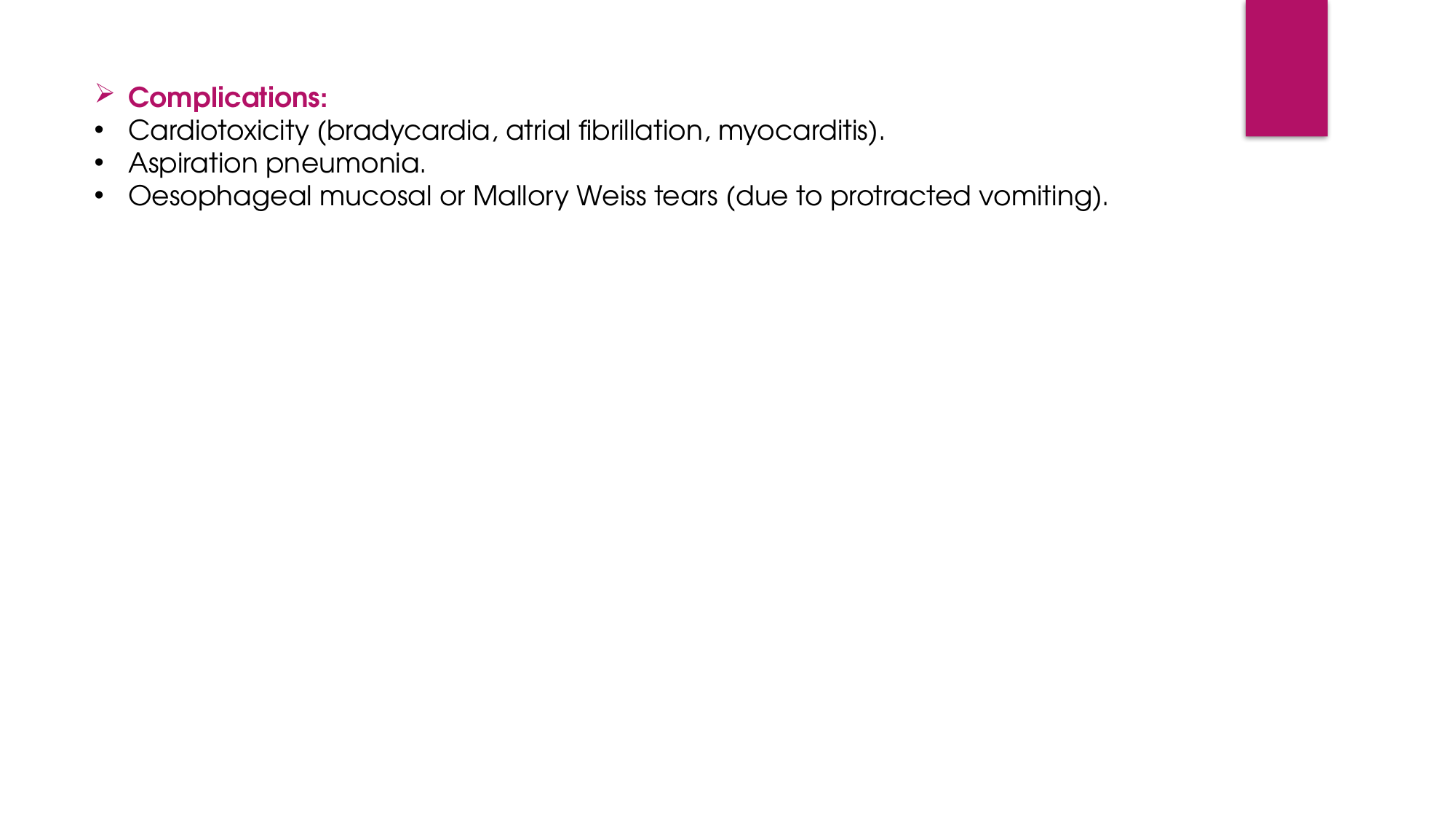

Complications:
Cardiotoxicity (bradycardia, atrial fibrillation, myocarditis).
Aspiration pneumonia.
Oesophageal mucosal or Mallory Weiss tears (due to protracted vomiting).